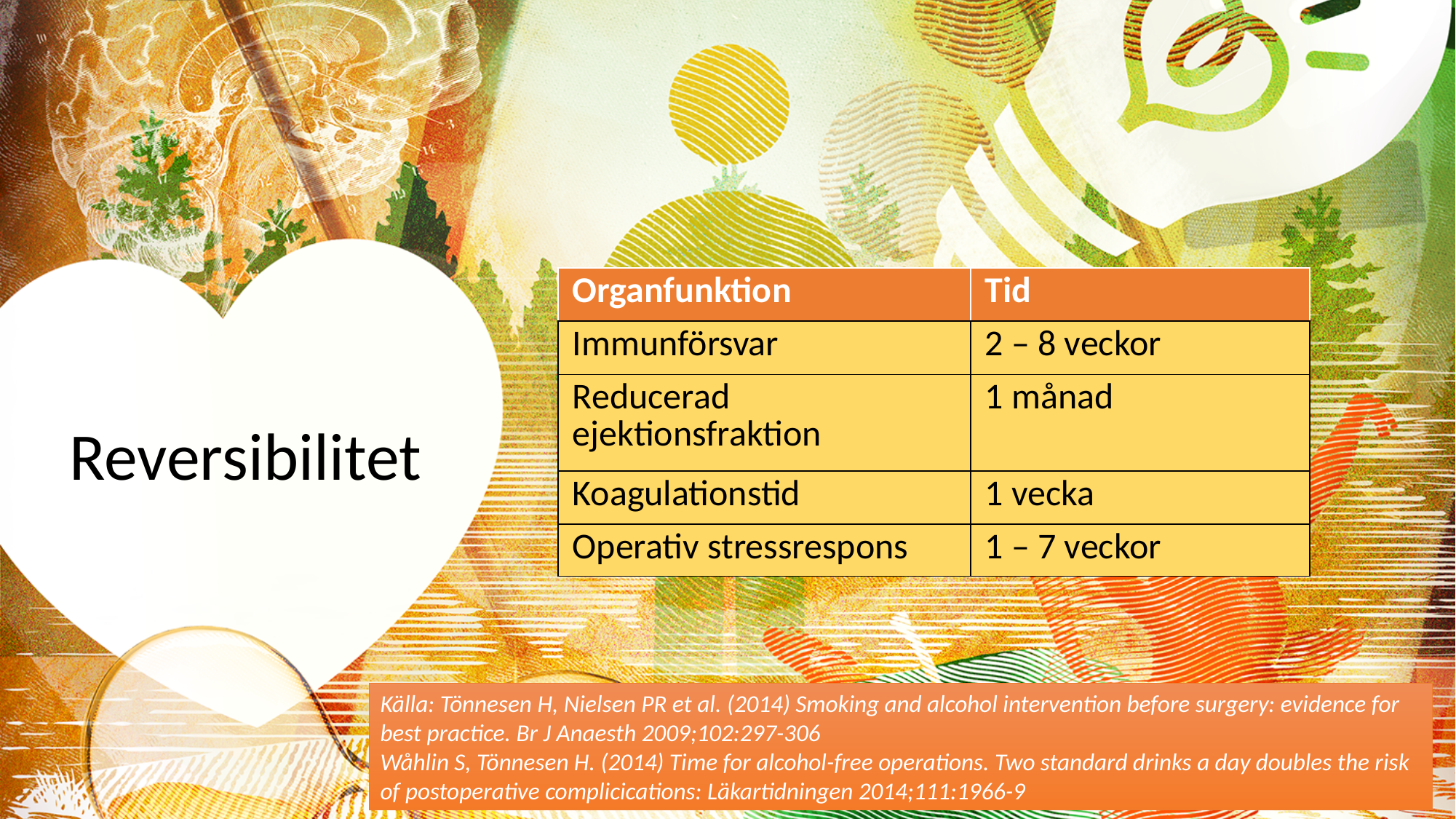

| Organfunktion | Tid |
| --- | --- |
| Immunförsvar | 2 – 8 veckor |
| Reducerad ejektionsfraktion | 1 månad |
| Koagulationstid | 1 vecka |
| Operativ stressrespons | 1 – 7 veckor |
# Reversibilitet
Källa: Tönnesen H, Nielsen PR et al. (2014) Smoking and alcohol intervention before surgery: evidence for best practice. Br J Anaesth 2009;102:297-306
Wåhlin S, Tönnesen H. (2014) Time for alcohol-free operations. Two standard drinks a day doubles the risk of postoperative complicications: Läkartidningen 2014;111:1966-9